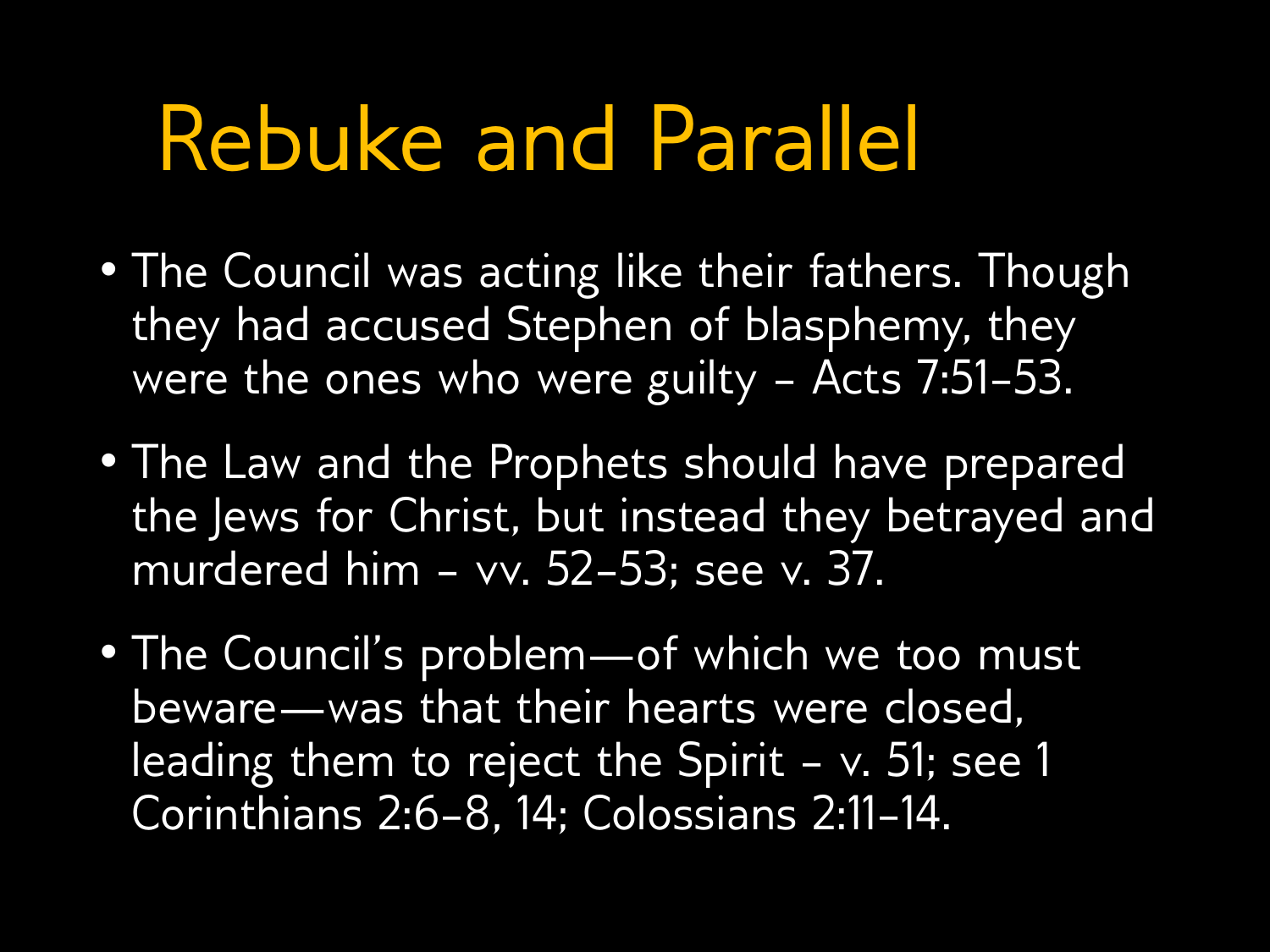

# Rebuke and Parallel
The Council was acting like their fathers. Though they had accused Stephen of blasphemy, they were the ones who were guilty – Acts 7:51–53.
The Law and the Prophets should have prepared the Jews for Christ, but instead they betrayed and murdered him – vv. 52–53; see v. 37.
The Council’s problem—of which we too must beware—was that their hearts were closed, leading them to reject the Spirit – v. 51; see 1 Corinthians 2:6–8, 14; Colossians 2:11–14.